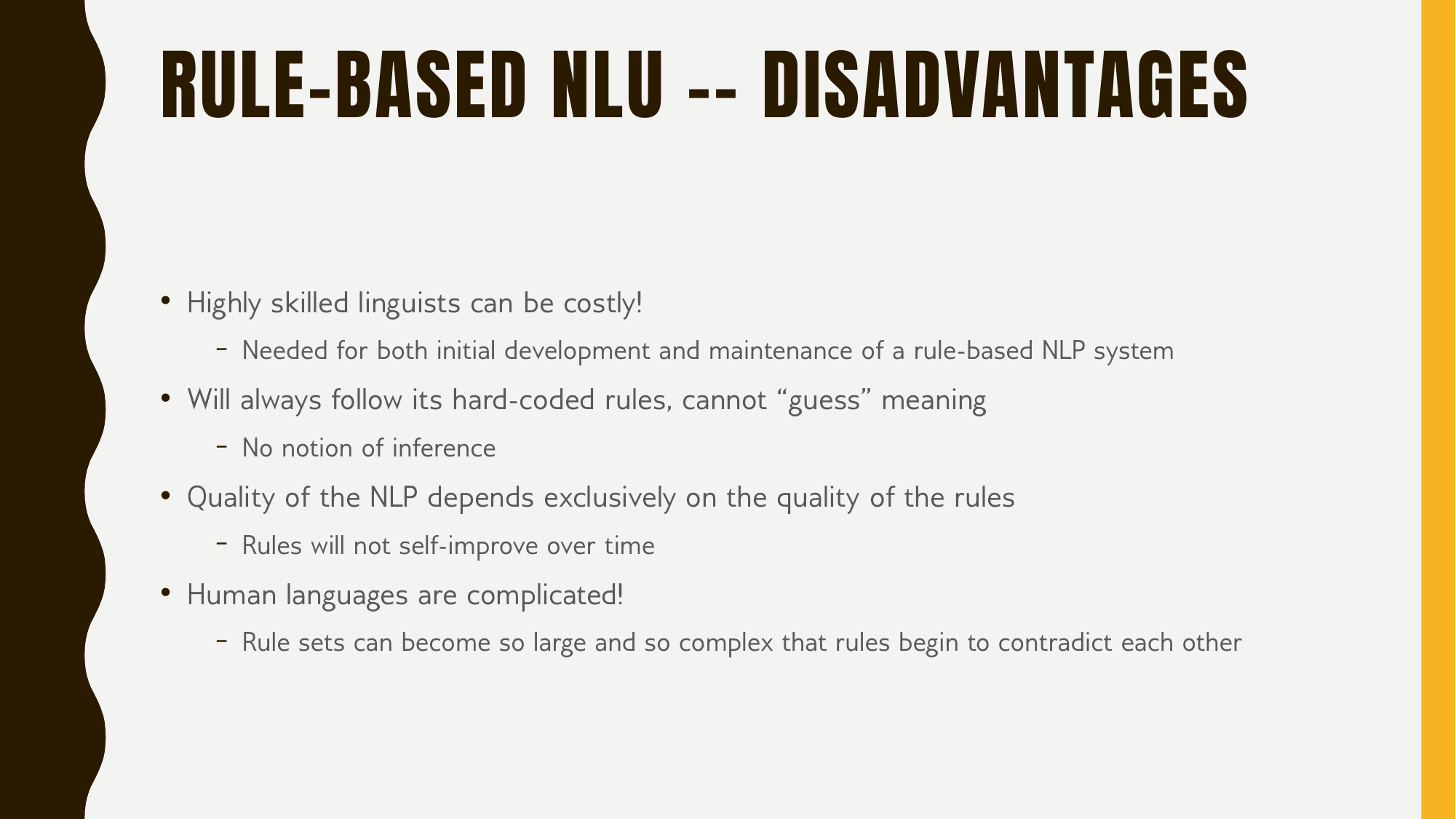

# Rule-Based NLU -- Disadvantages
Highly skilled linguists can be costly!
Needed for both initial development and maintenance of a rule-based NLP system
Will always follow its hard-coded rules, cannot “guess” meaning
No notion of inference
Quality of the NLP depends exclusively on the quality of the rules
Rules will not self-improve over time
Human languages are complicated!
Rule sets can become so large and so complex that rules begin to contradict each other